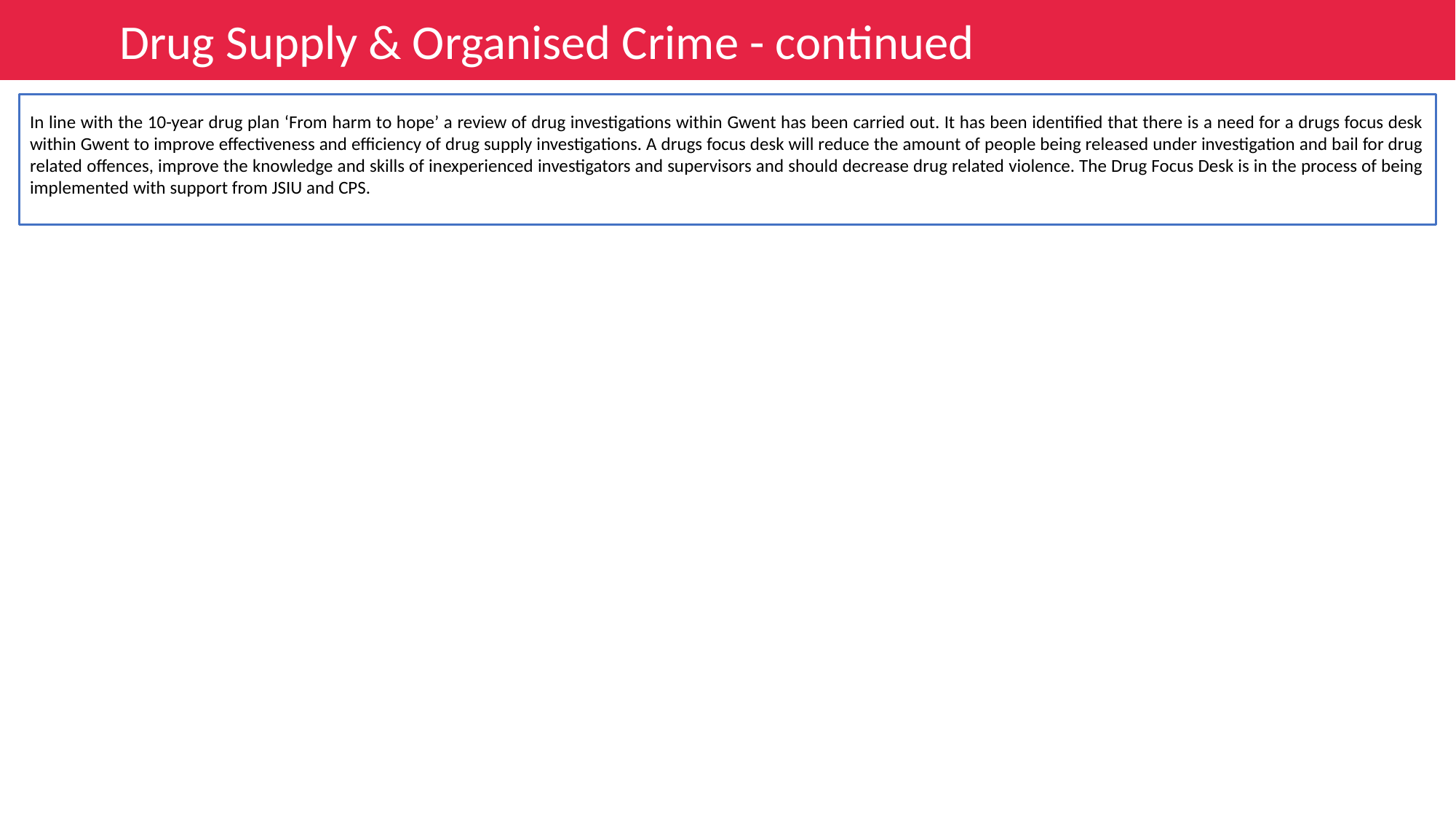

Drug Supply & Organised Crime - continued

In line with the 10-year drug plan ‘From harm to hope’ a review of drug investigations within Gwent has been carried out. It has been identified that there is a need for a drugs focus desk within Gwent to improve effectiveness and efficiency of drug supply investigations. A drugs focus desk will reduce the amount of people being released under investigation and bail for drug related offences, improve the knowledge and skills of inexperienced investigators and supervisors and should decrease drug related violence. The Drug Focus Desk is in the process of being implemented with support from JSIU and CPS.